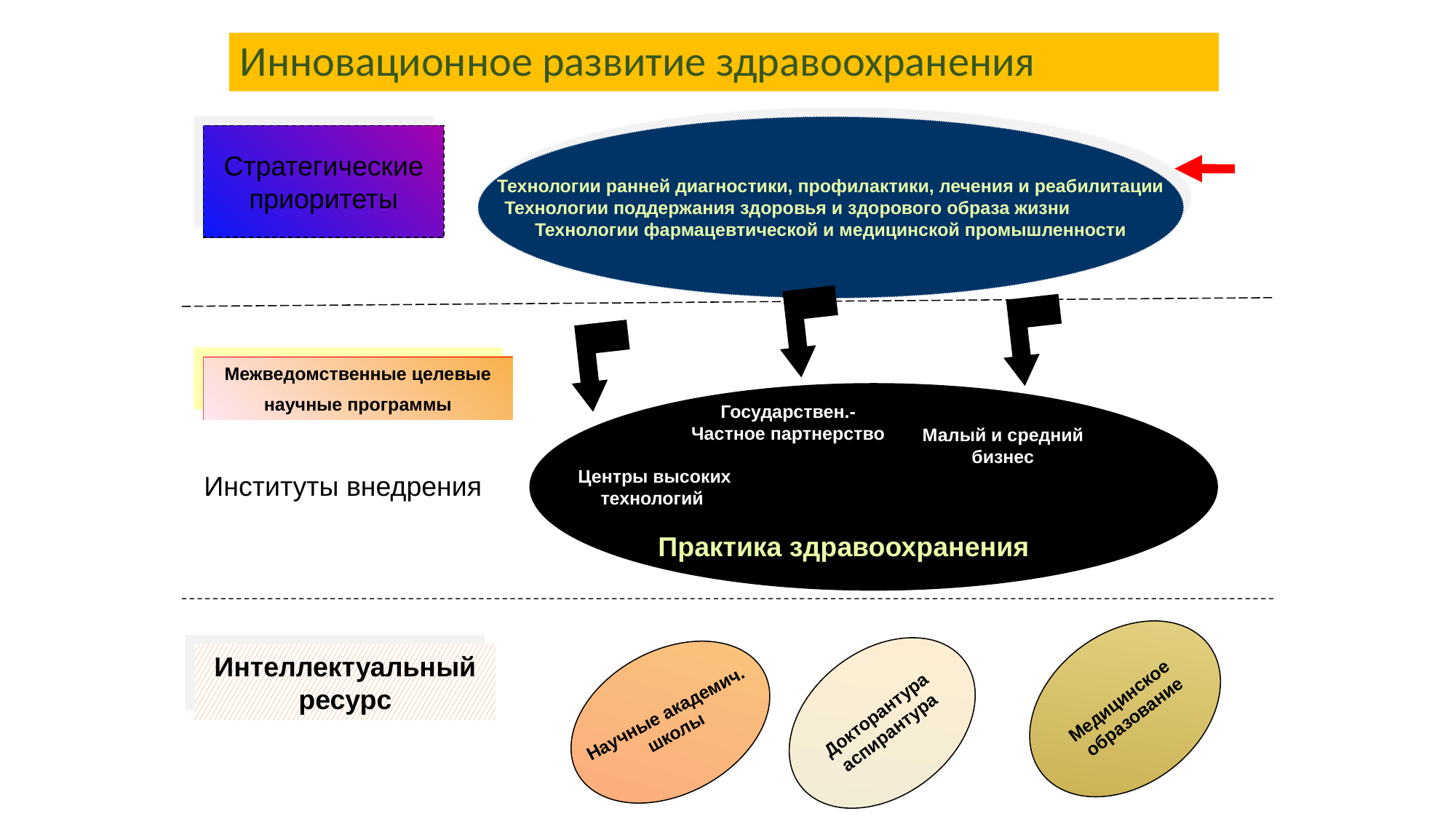

# Инновационное развитие здравоохранения
Технологии ранней диагностики, профилактики, лечения и реабилитации
Технологии поддержания здоровья и здорового образа жизни
Технологии фармацевтической и медицинской промышленности
Стратегические
приоритеты

Межведомственные целевые
научные программы
Центры высоких
 технологий
Государствен.-
Частное партнерство
Малый и средний
бизнес
Институты внедрения
Практика здравоохранения

Медицинское
 образование
Интеллектуальный
ресурс
Научные академич.
школы
Докторантура
аспирантура